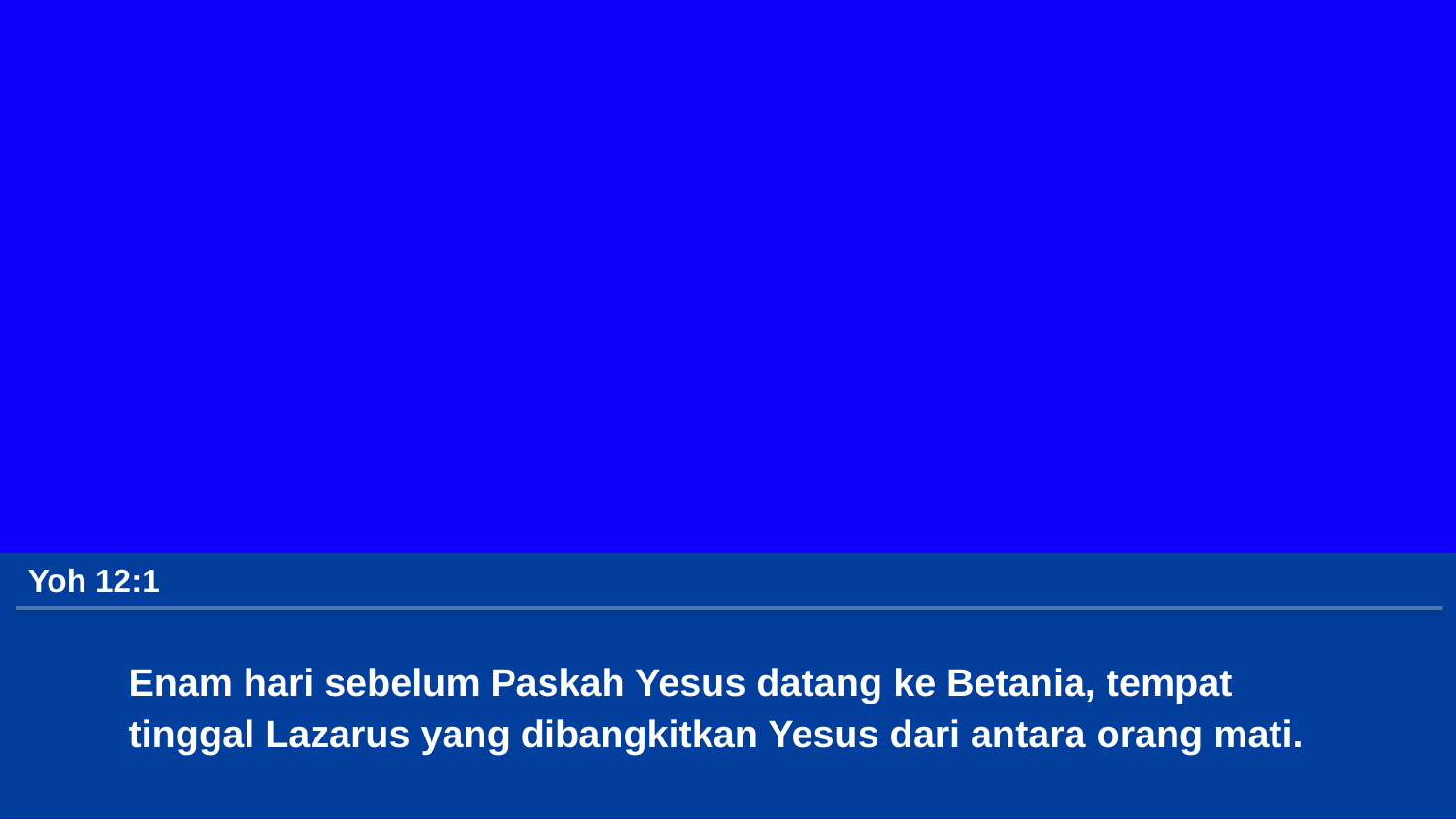

Yoh 12:1
Enam hari sebelum Paskah Yesus datang ke Betania, tempat
tinggal Lazarus yang dibangkitkan Yesus dari antara orang mati.